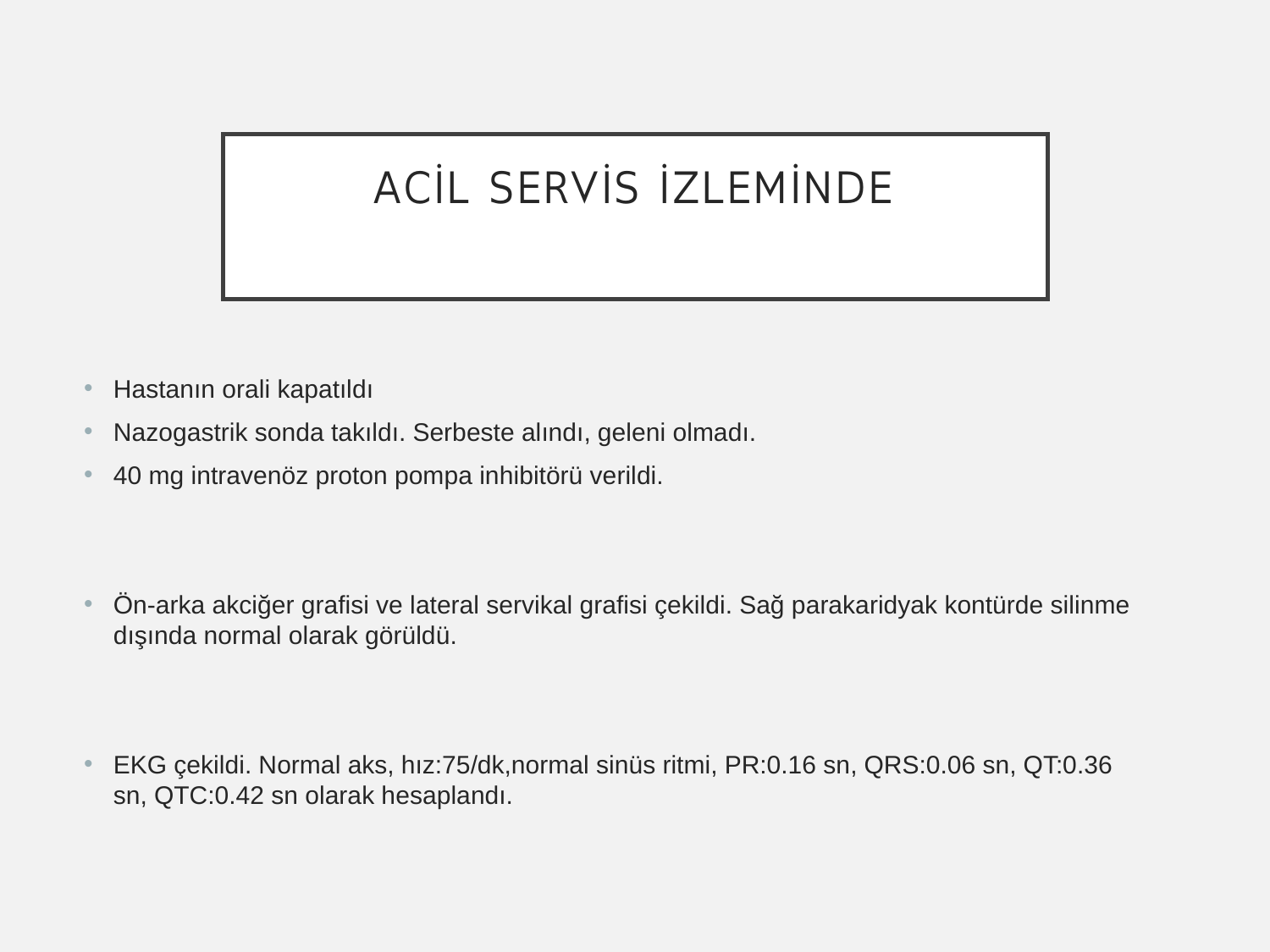

# Acil Servis İzleminde
Hastanın orali kapatıldı
Nazogastrik sonda takıldı. Serbeste alındı, geleni olmadı.
40 mg intravenöz proton pompa inhibitörü verildi.

Ön-arka akciğer grafisi ve lateral servikal grafisi çekildi. Sağ parakaridyak kontürde silinme dışında normal olarak görüldü.

EKG çekildi. Normal aks, hız:75/dk,normal sinüs ritmi, PR:0.16 sn, QRS:0.06 sn, QT:0.36 sn, QTC:0.42 sn olarak hesaplandı.